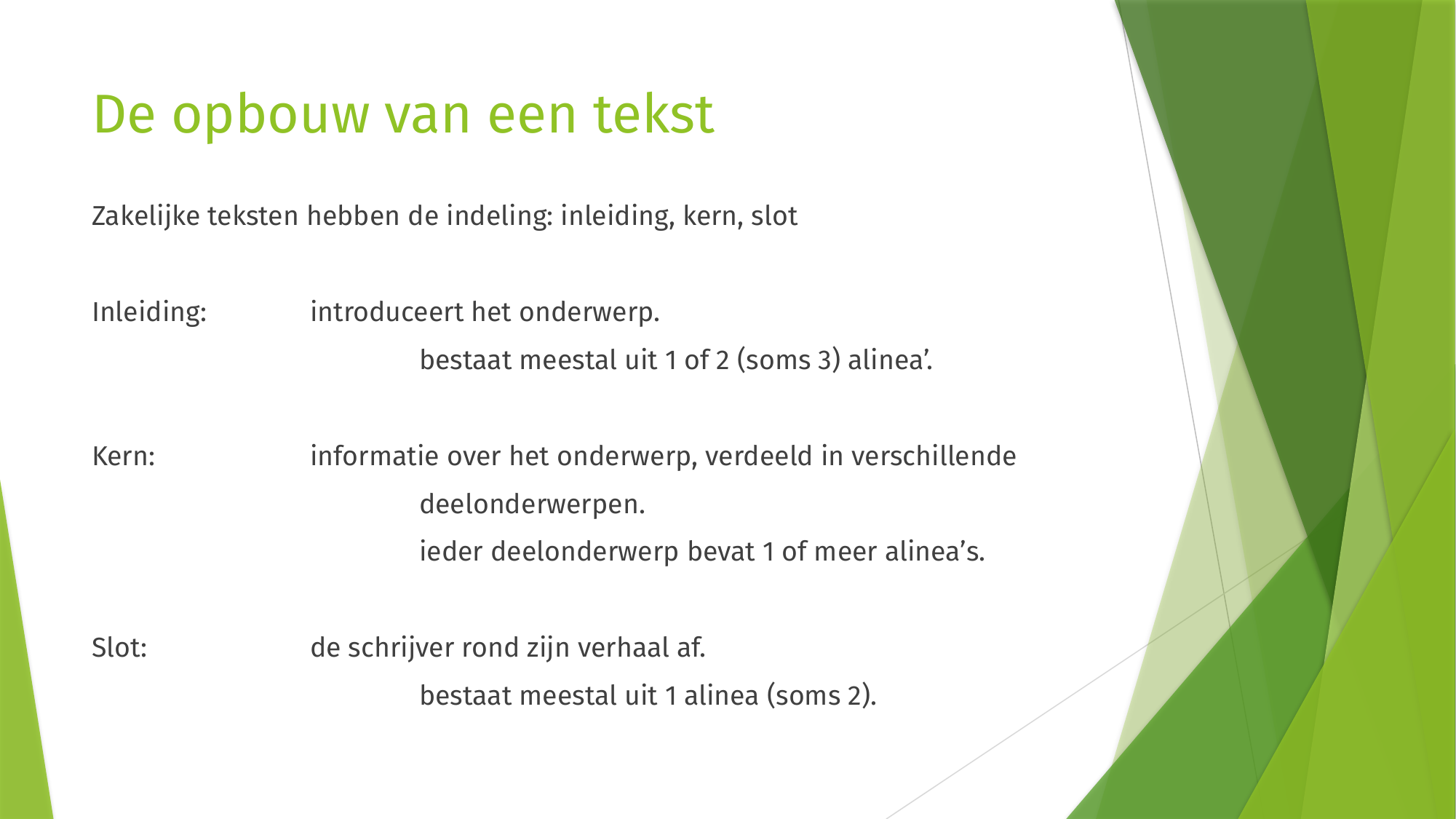

# De opbouw van een tekst
Zakelijke teksten hebben de indeling: inleiding, kern, slot

Inleiding:	introduceert het onderwerp.
			bestaat meestal uit 1 of 2 (soms 3) alinea’.

Kern:		informatie over het onderwerp, verdeeld in verschillende
			deelonderwerpen.
			ieder deelonderwerp bevat 1 of meer alinea’s.

Slot:		de schrijver rond zijn verhaal af.
			bestaat meestal uit 1 alinea (soms 2).